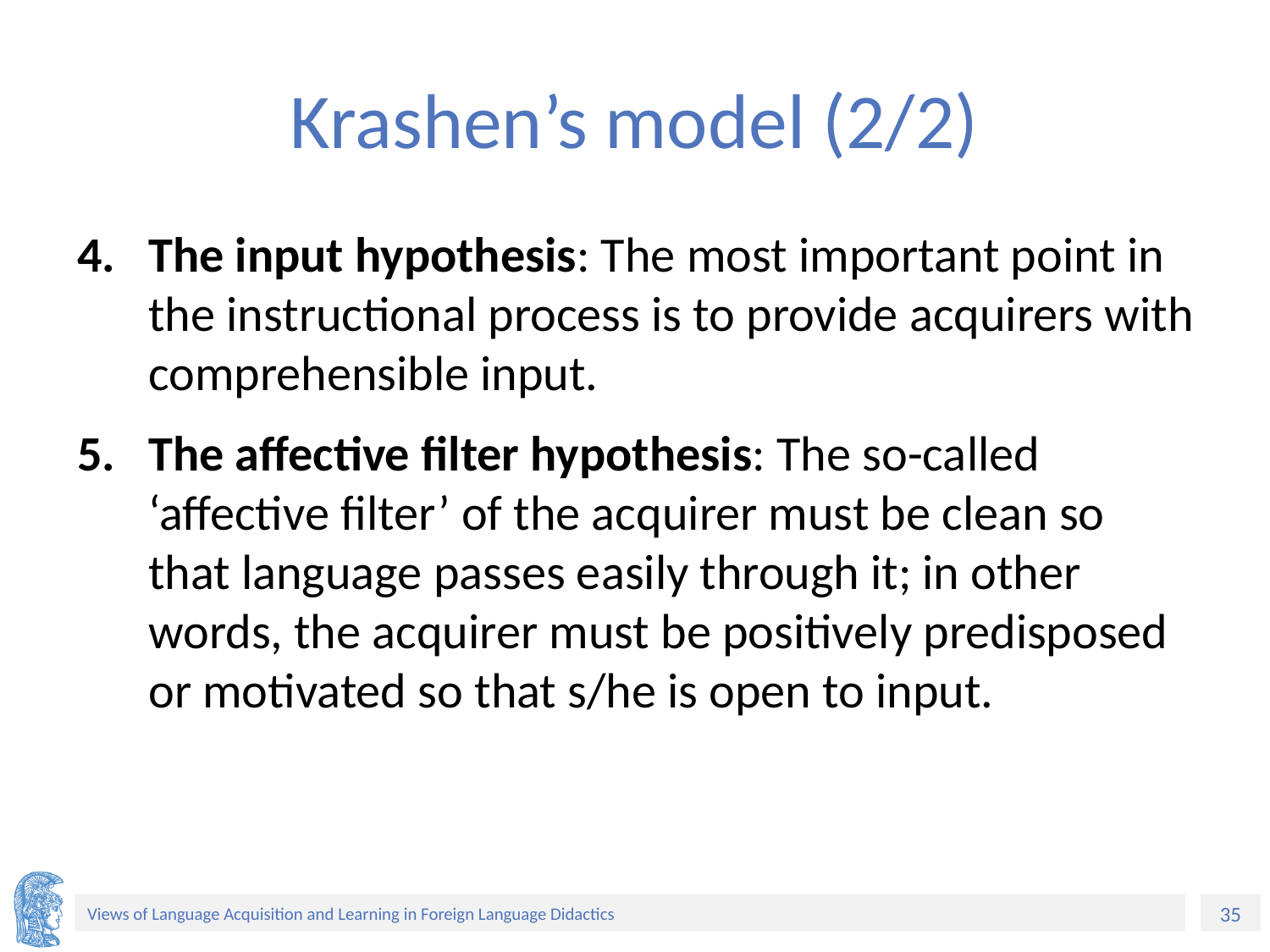

# Krashen’s model (2/2)
The input hypothesis: The most important point in the instructional process is to provide acquirers with comprehensible input.
The affective filter hypothesis: The so-called ‘affective filter’ of the acquirer must be clean so that language passes easily through it; in other words, the acquirer must be positively predisposed or motivated so that s/he is open to input.